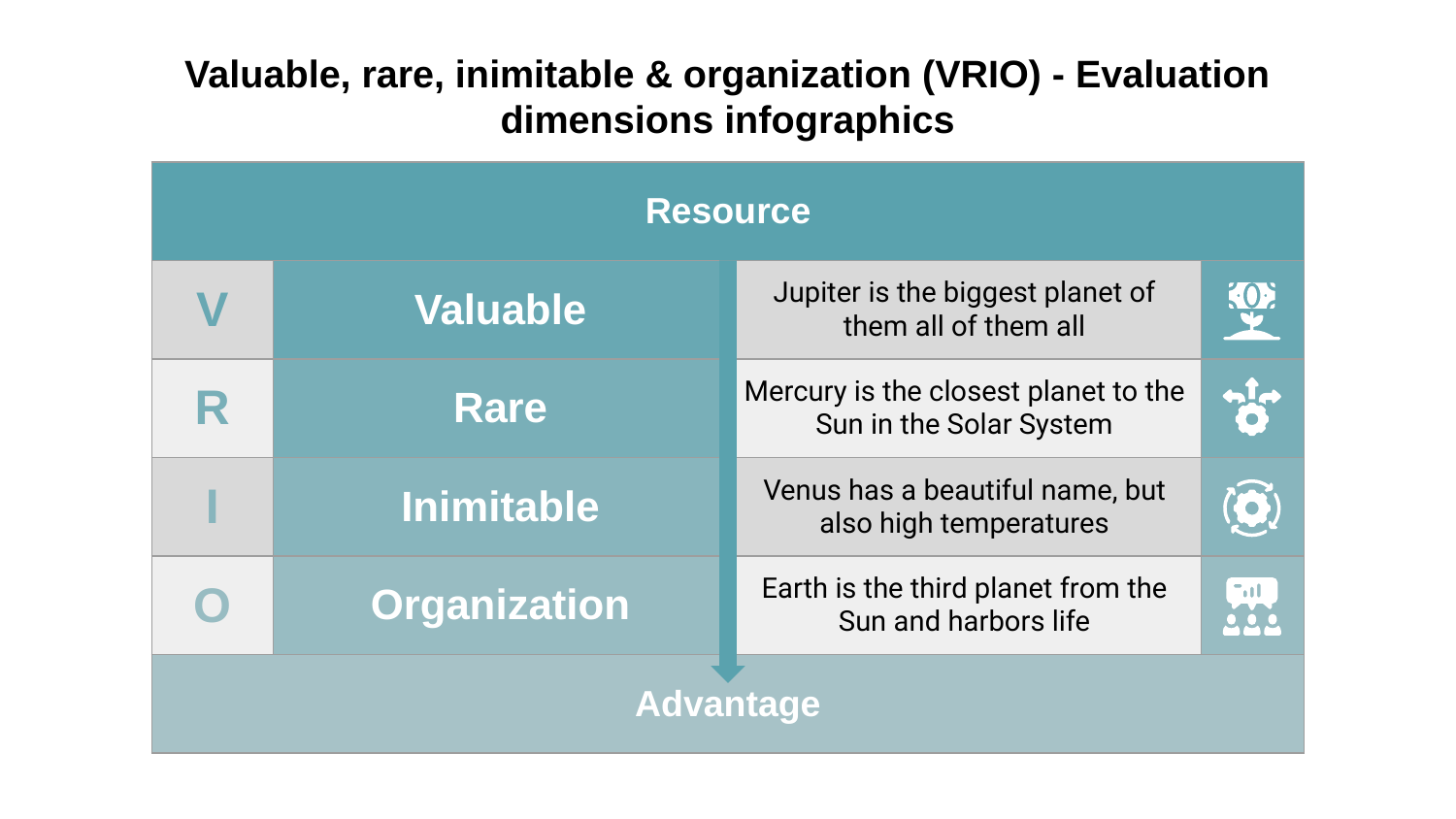

# Valuable, rare, inimitable & organization (VRIO) - Evaluation dimensions infographics
| Resource |  |  |  |
| --- | --- | --- | --- |
| V | Valuable | Jupiter is the biggest planet of them all of them all |  |
| R | Rare | Mercury is the closest planet to the Sun in the Solar System |  |
| I | Inimitable | Venus has a beautiful name, but also high temperatures |  |
| O | Organization | Earth is the third planet from the Sun and harbors life |  |
| Advantage |  |  |  |